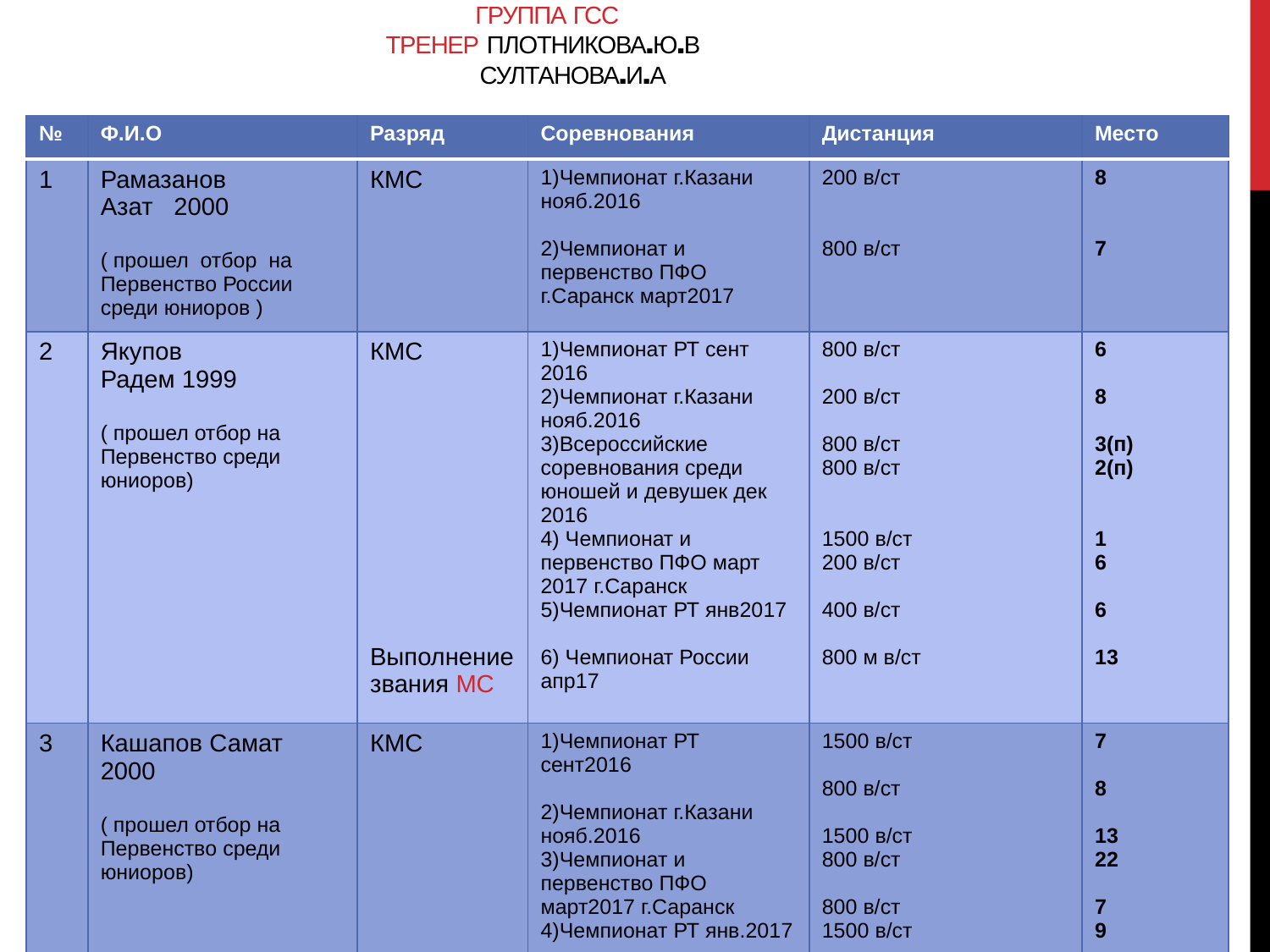

# ГРУППА ГСС ТРЕНЕР Плотникова.Ю.в Султанова.И.А
| № | Ф.И.О | Разряд | Соревнования | Дистанция | Место |
| --- | --- | --- | --- | --- | --- |
| 1 | Рамазанов Азат 2000 ( прошел отбор на Первенство России среди юниоров ) | КМС | 1)Чемпионат г.Казани нояб.2016 2)Чемпионат и первенство ПФО г.Саранск март2017 | 200 в/ст 800 в/ст | 8 7 |
| 2 | Якупов Радем 1999 ( прошел отбор на Первенство среди юниоров) | КМС Выполнение звания МС | 1)Чемпионат РТ сент 2016 2)Чемпионат г.Казани нояб.2016 3)Всероссийские соревнования среди юношей и девушек дек 2016 4) Чемпионат и первенство ПФО март 2017 г.Саранск 5)Чемпионат РТ янв2017 6) Чемпионат России апр17 | 800 в/ст 200 в/ст 800 в/ст 800 в/ст 1500 в/ст 200 в/ст 400 в/ст 800 м в/ст | 6 8 3(п) 2(п) 1 6 6 13 |
| 3 | Кашапов Самат 2000 ( прошел отбор на Первенство среди юниоров) | КМС | 1)Чемпионат РТ сент2016 2)Чемпионат г.Казани нояб.2016 3)Чемпионат и первенство ПФО март2017 г.Саранск 4)Чемпионат РТ янв.2017 | 1500 в/ст 800 в/ст 1500 в/ст 800 в/ст 800 в/ст 1500 в/ст | 7 8 13 22 7 9 |